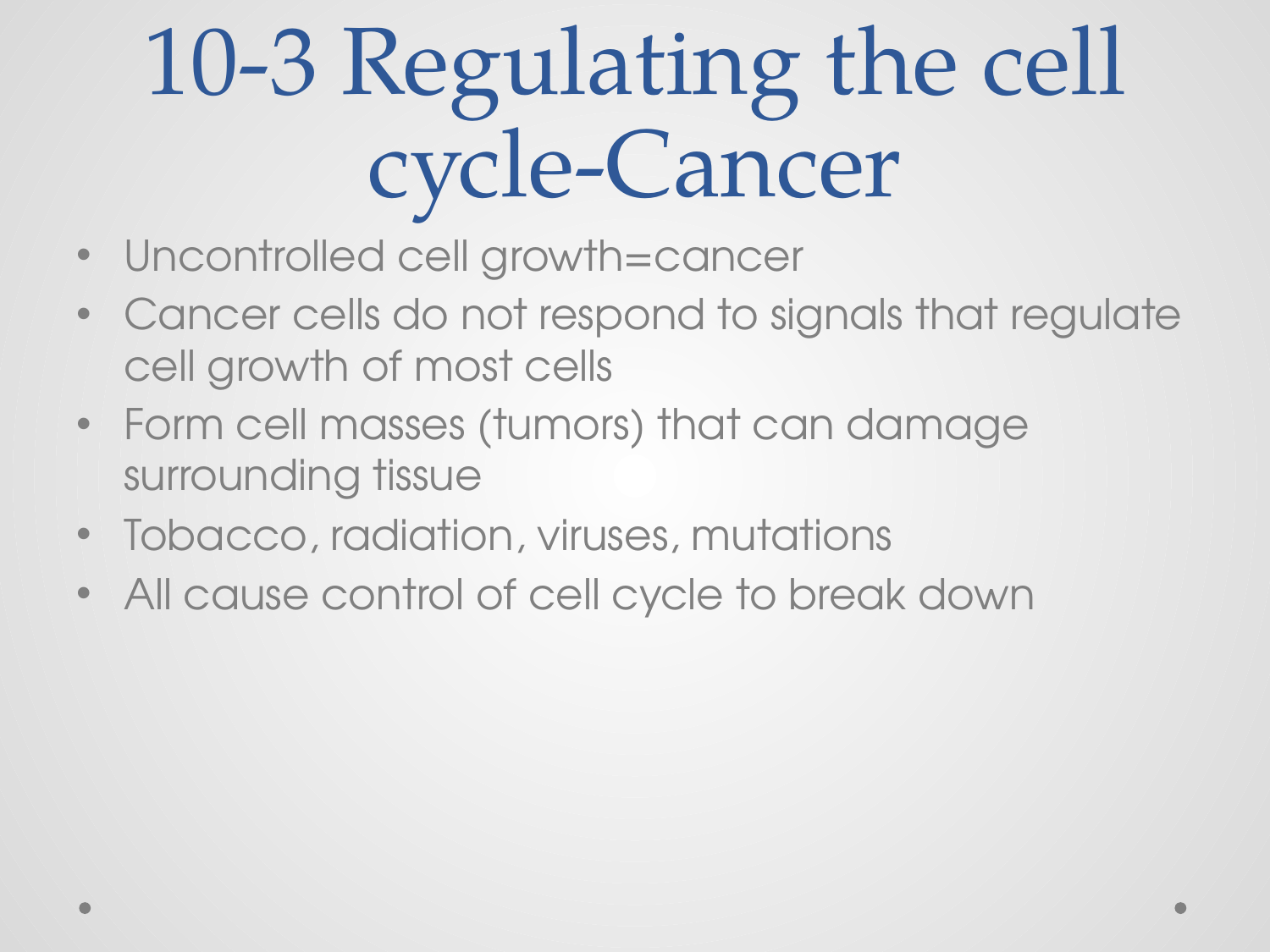

# 10-3 Regulating the cell cycle-Cancer
Uncontrolled cell growth=cancer
Cancer cells do not respond to signals that regulate cell growth of most cells
Form cell masses (tumors) that can damage surrounding tissue
Tobacco, radiation, viruses, mutations
All cause control of cell cycle to break down